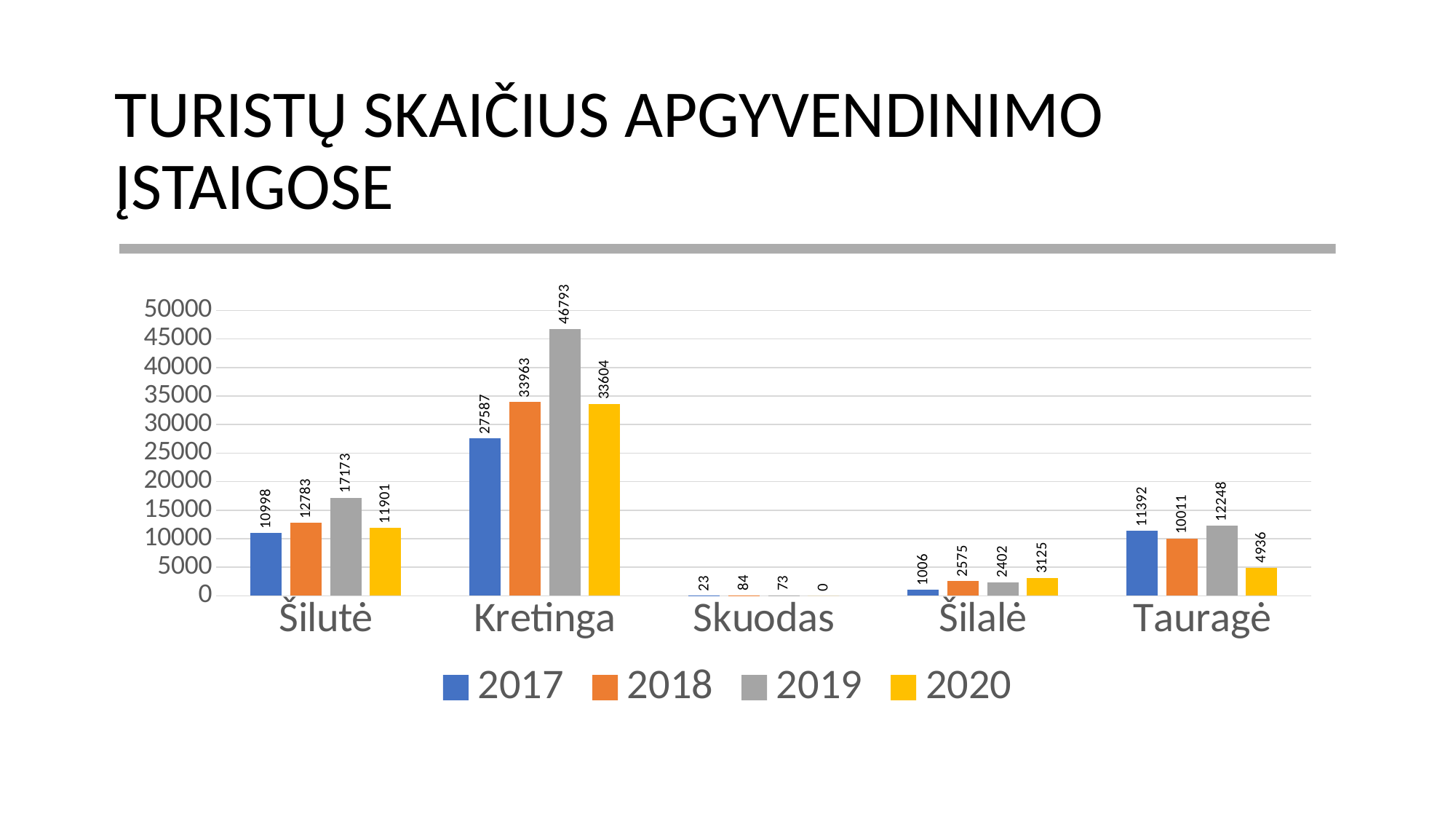

# TURISTŲ SKAIČIUS APGYVENDINIMO ĮSTAIGOSE

### Chart

| Category | 2017 | 2018 | 2019 | 2020 |
|---|---|---|---|---|
| Šilutė | 10998.0 | 12783.0 | 17173.0 | 11901.0 |
| Kretinga | 27587.0 | 33963.0 | 46793.0 | 33604.0 |
| Skuodas | 23.0 | 84.0 | 73.0 | 0.0 |
| Šilalė | 1006.0 | 2575.0 | 2402.0 | 3125.0 |
| Tauragė | 11392.0 | 10011.0 | 12248.0 | 4936.0 |